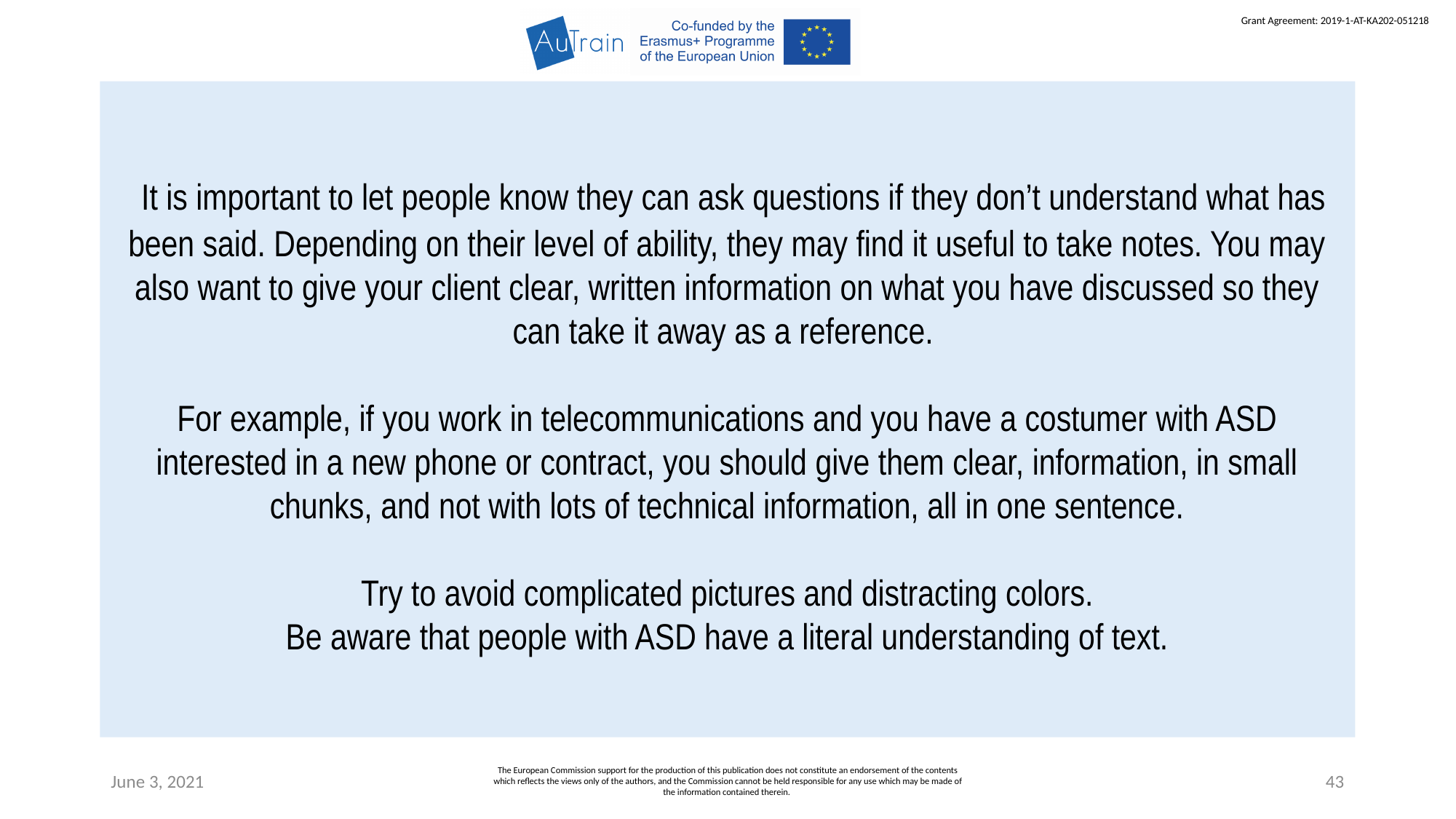

It is important to let people know they can ask questions if they don’t understand what has been said. Depending on their level of ability, they may find it useful to take notes. You may also want to give your client clear, written information on what you have discussed so they can take it away as a reference.

For example, if you work in telecommunications and you have a costumer with ASD interested in a new phone or contract, you should give them clear, information, in small chunks, and not with lots of technical information, all in one sentence.

Try to avoid complicated pictures and distracting colors.
Be aware that people with ASD have a literal understanding of text.

June 3, 2021
The European Commission support for the production of this publication does not constitute an endorsement of the contents which reflects the views only of the authors, and the Commission cannot be held responsible for any use which may be made of the information contained therein.
43